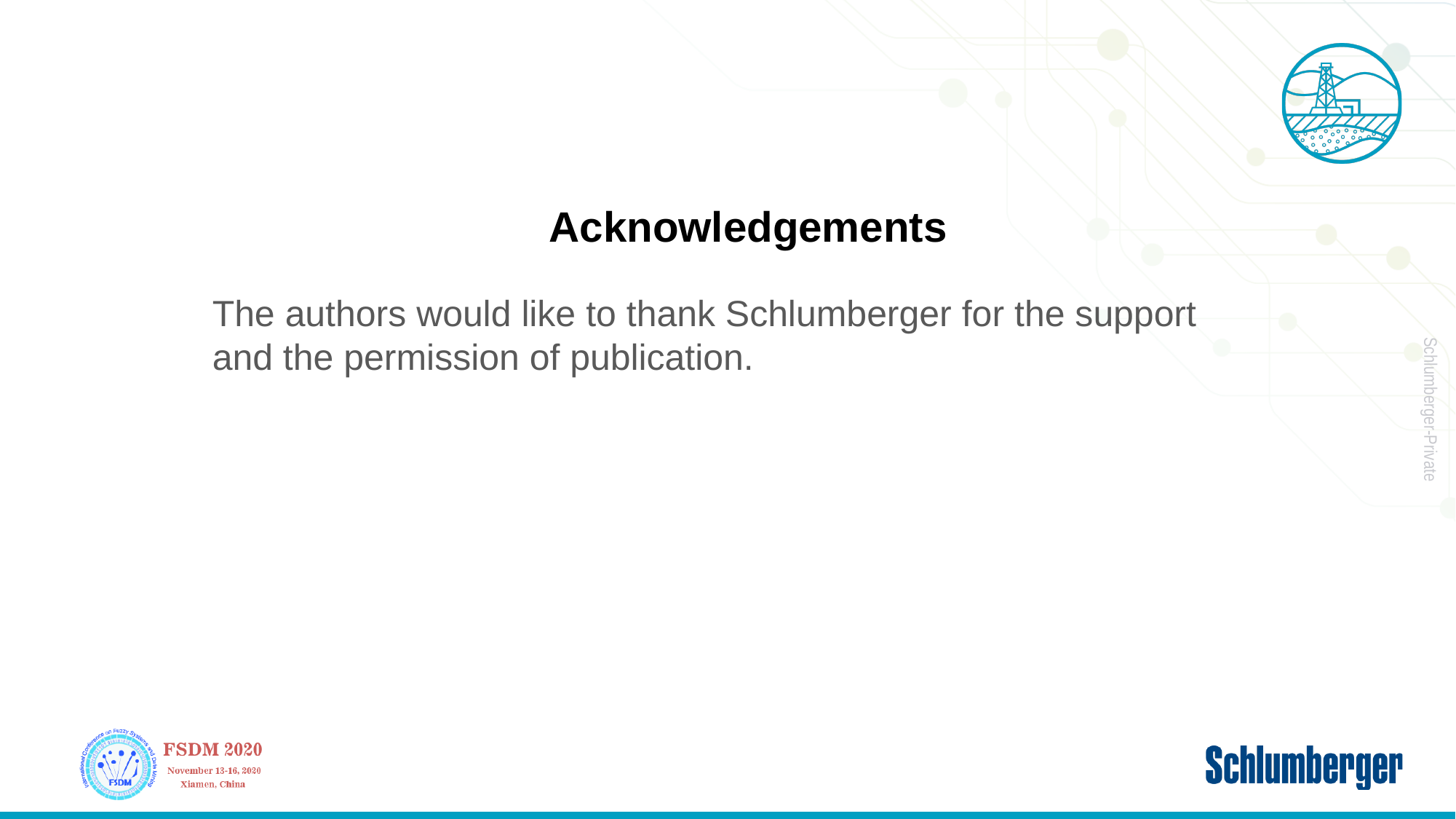

Slide 4
Acknowledgements
The authors would like to thank Schlumberger for the support and the permission of publication.